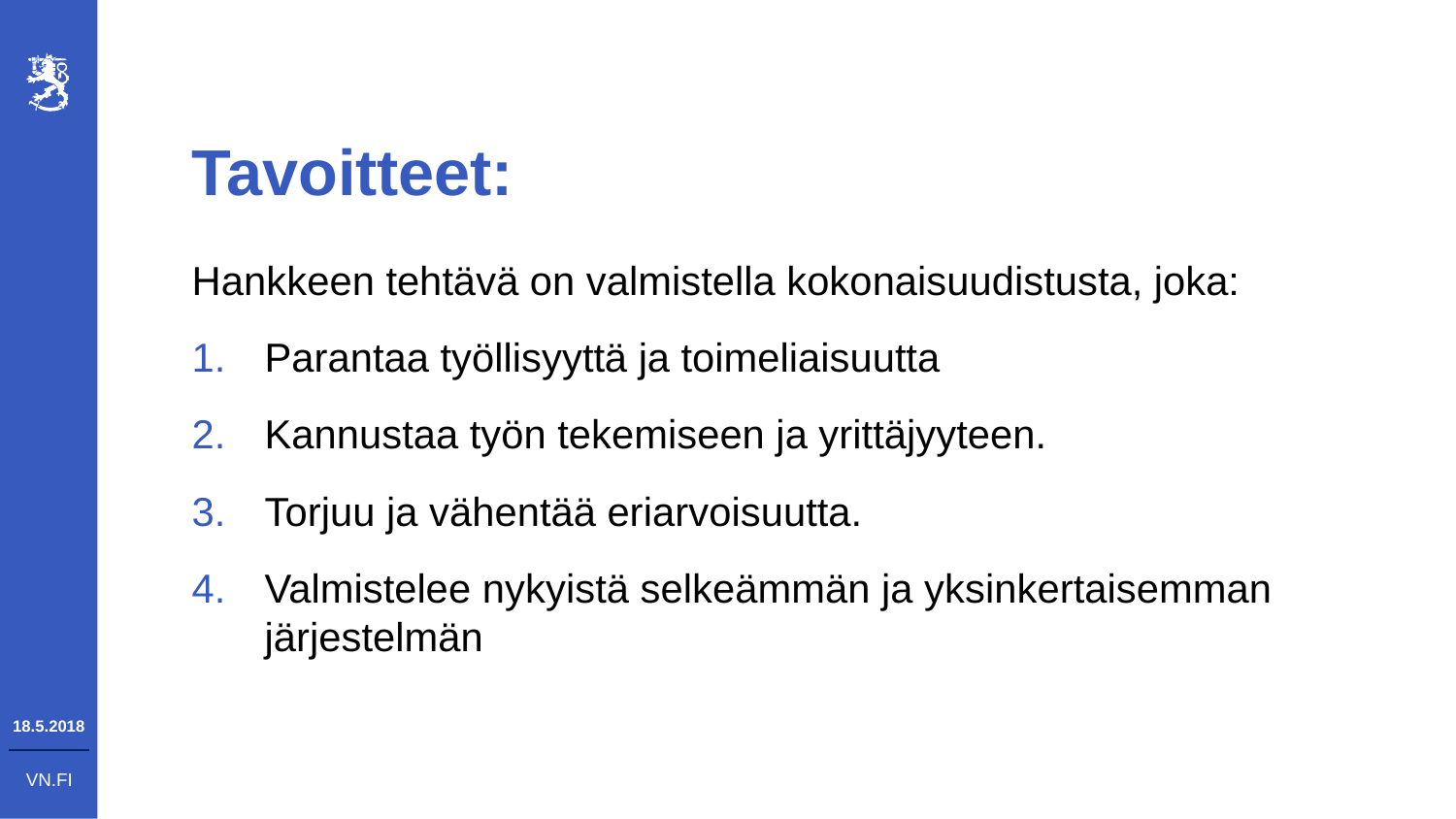

# Tavoitteet:
Hankkeen tehtävä on valmistella kokonaisuudistusta, joka:
Parantaa työllisyyttä ja toimeliaisuutta
Kan­nus­taa työn te­ke­mi­seen ja yrit­tä­jyy­teen.
Tor­juu ja vä­hen­tää eri­ar­voi­suut­ta.
Valmistelee ny­kyis­tä sel­ke­äm­män ja yk­sin­ker­tai­sem­man jär­jes­tel­män

18.5.2018